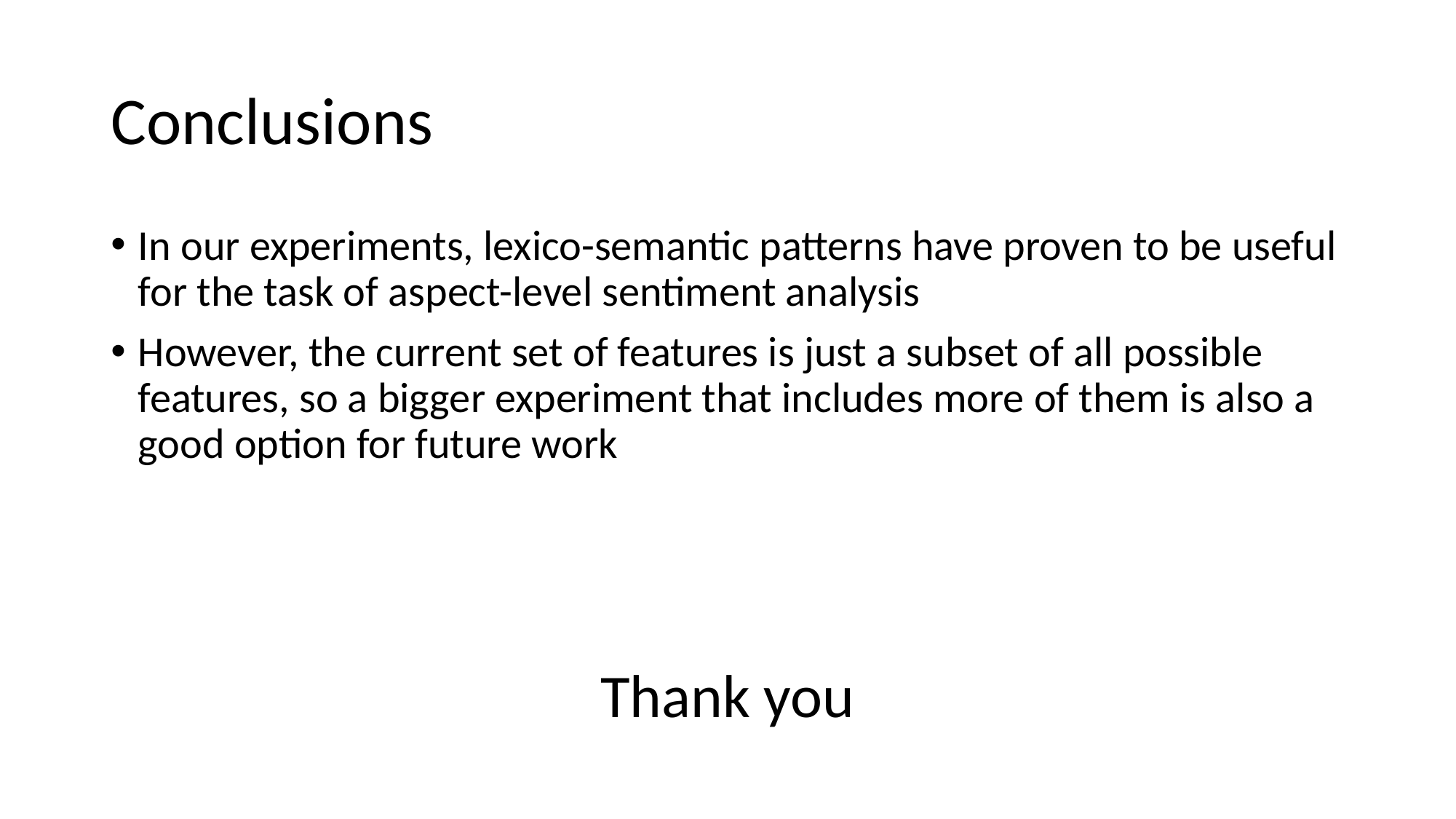

# Conclusions
In our experiments, lexico-semantic patterns have proven to be useful for the task of aspect-level sentiment analysis
However, the current set of features is just a subset of all possible features, so a bigger experiment that includes more of them is also a good option for future work

Thank you